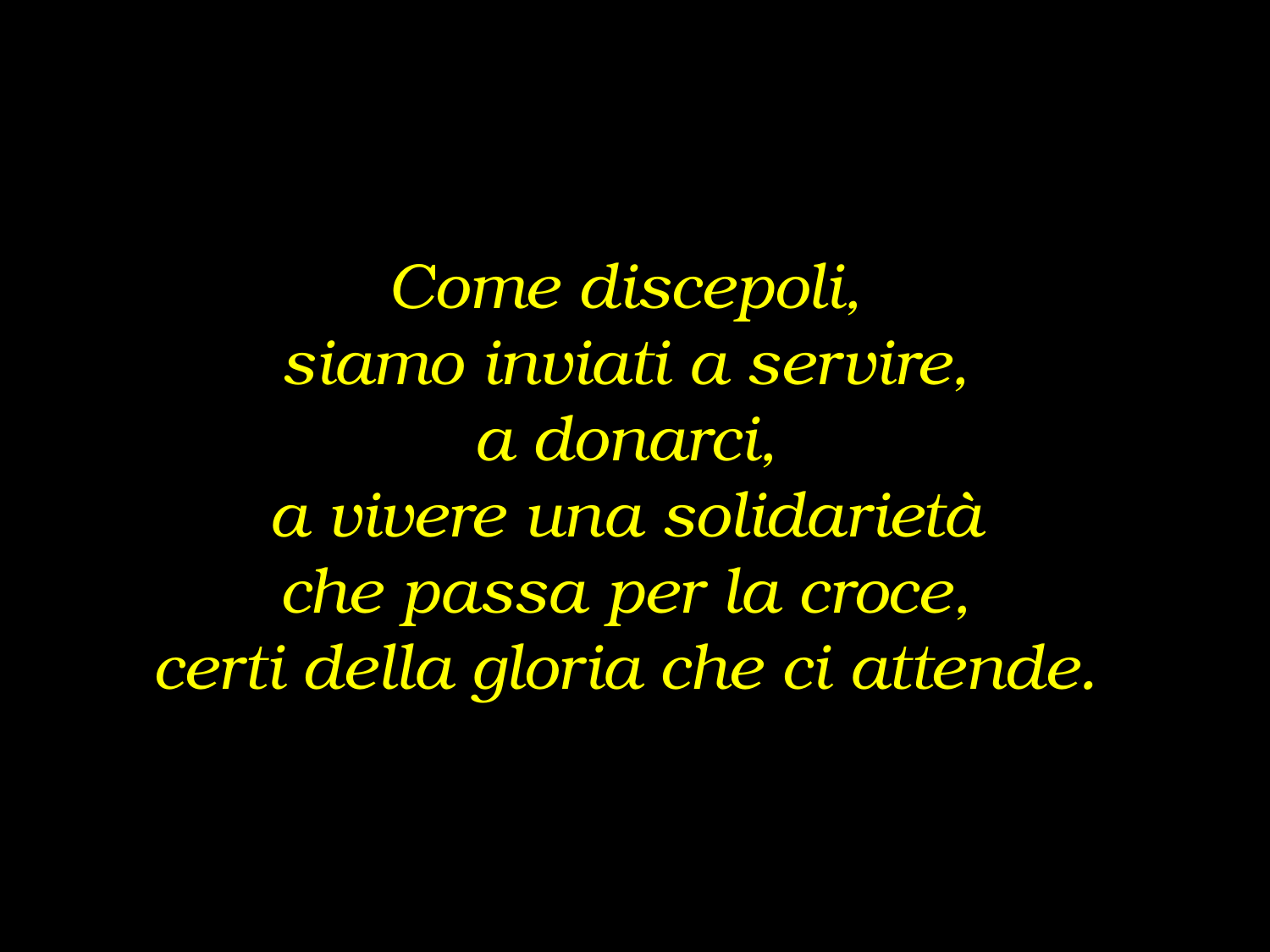

Come discepoli,
siamo inviati a servire,
a donarci,
a vivere una solidarietà
che passa per la croce,
certi della gloria che ci attende.